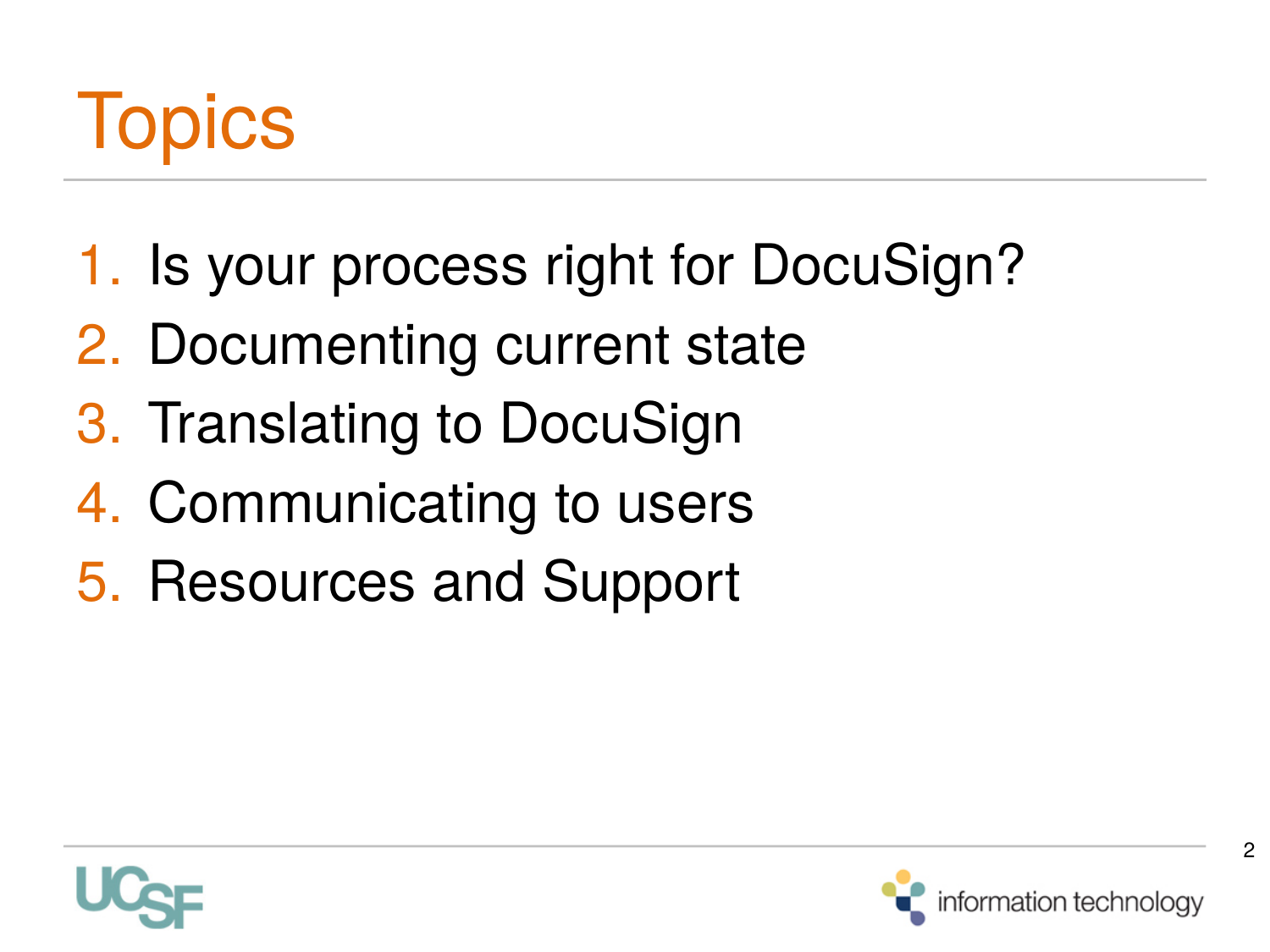

# Topics
Is your process right for DocuSign?
Documenting current state
Translating to DocuSign
Communicating to users
Resources and Support

2